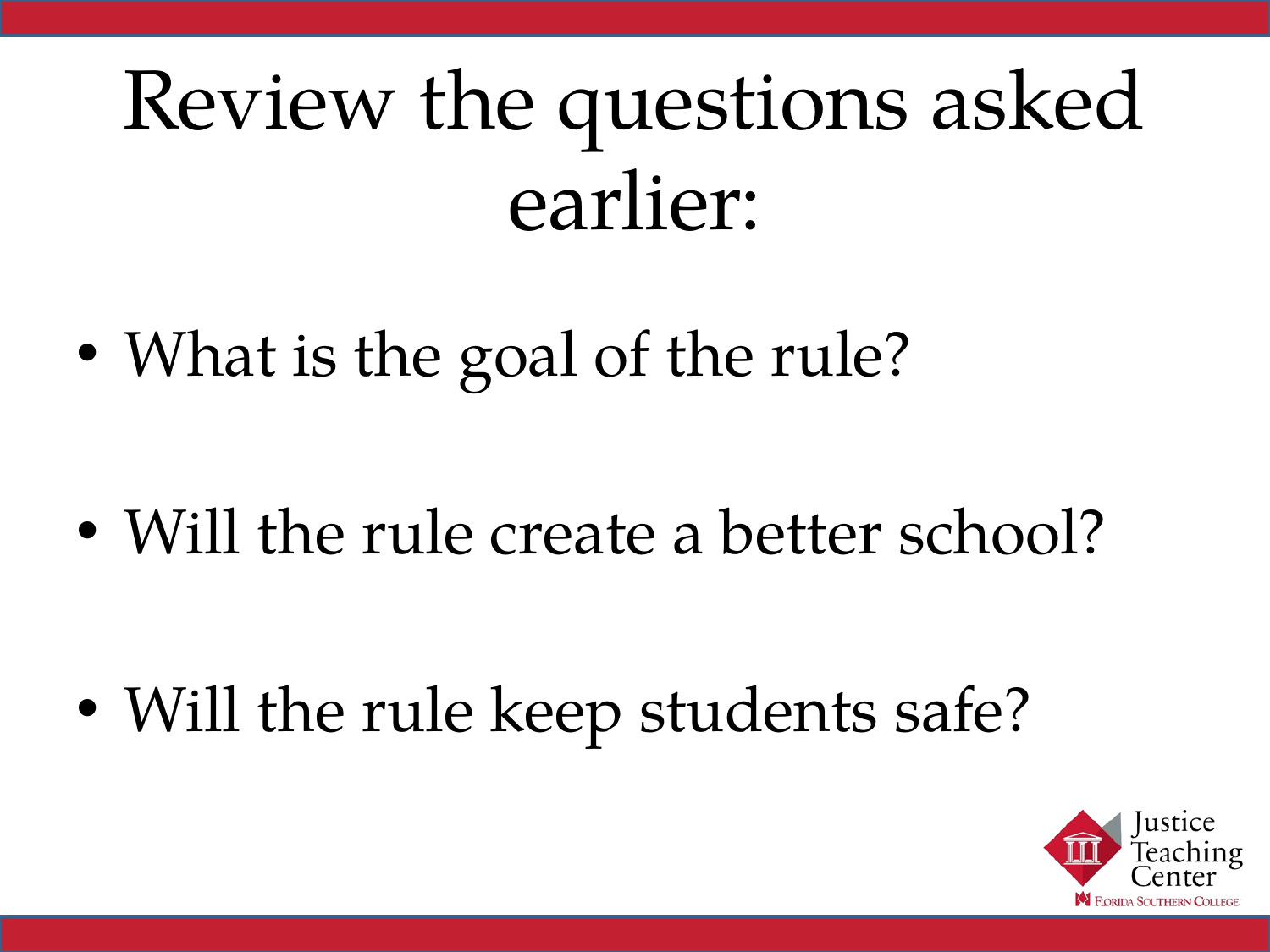

# Review the questions asked earlier:
What is the goal of the rule?

Will the rule create a better school?

Will the rule keep students safe?